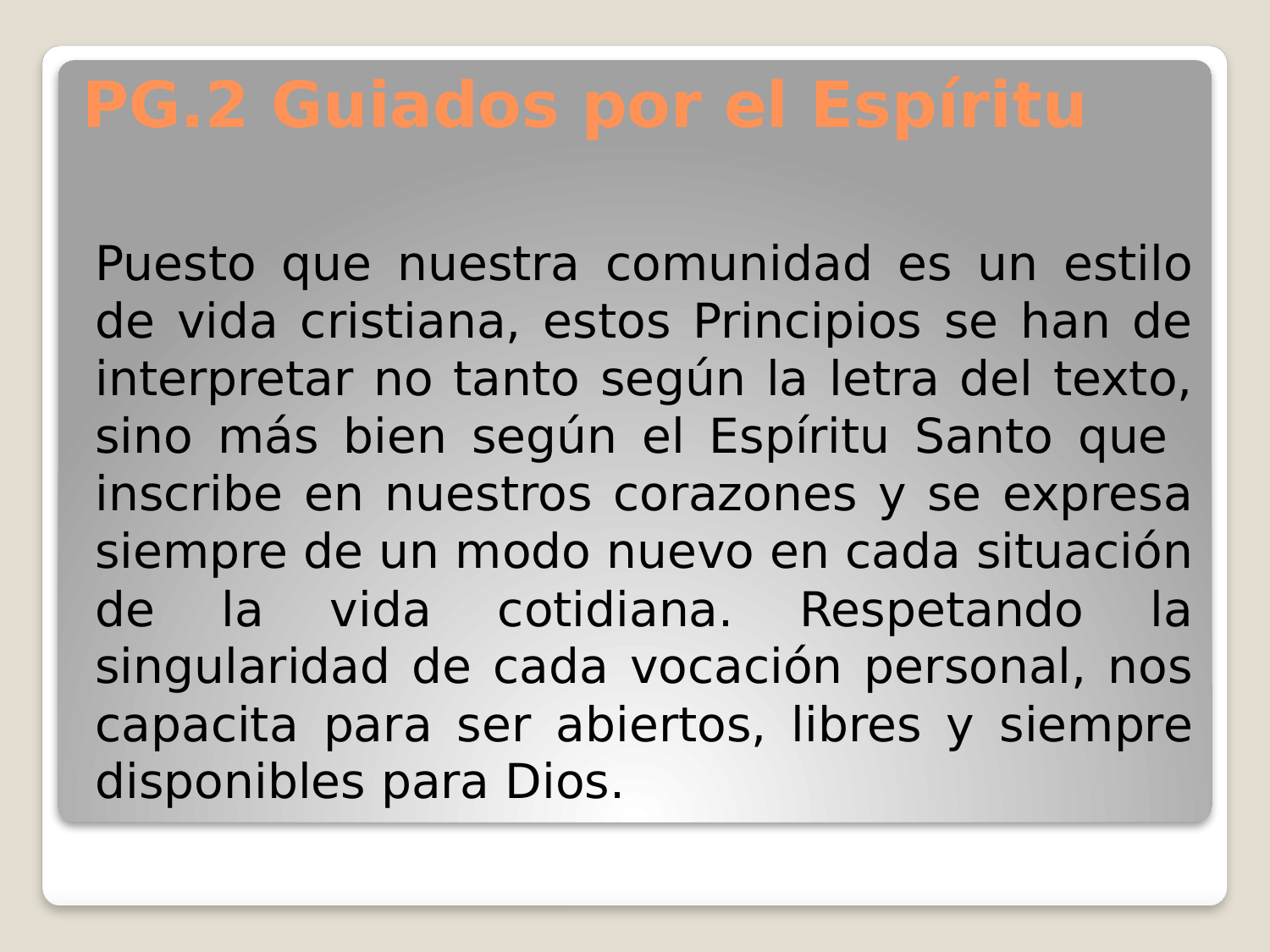

# PG.2 Guiados por el Espíritu

Puesto que nuestra comunidad es un estilo de vida cristiana, estos Principios se han de interpretar no tanto según la letra del texto, sino más bien según el Espíritu Santo que  inscribe en nuestros corazones y se expresa siempre de un modo nuevo en cada situación de la vida cotidiana. Respetando la singularidad de cada vocación personal, nos capacita para ser abiertos, libres y siempre disponibles para Dios.